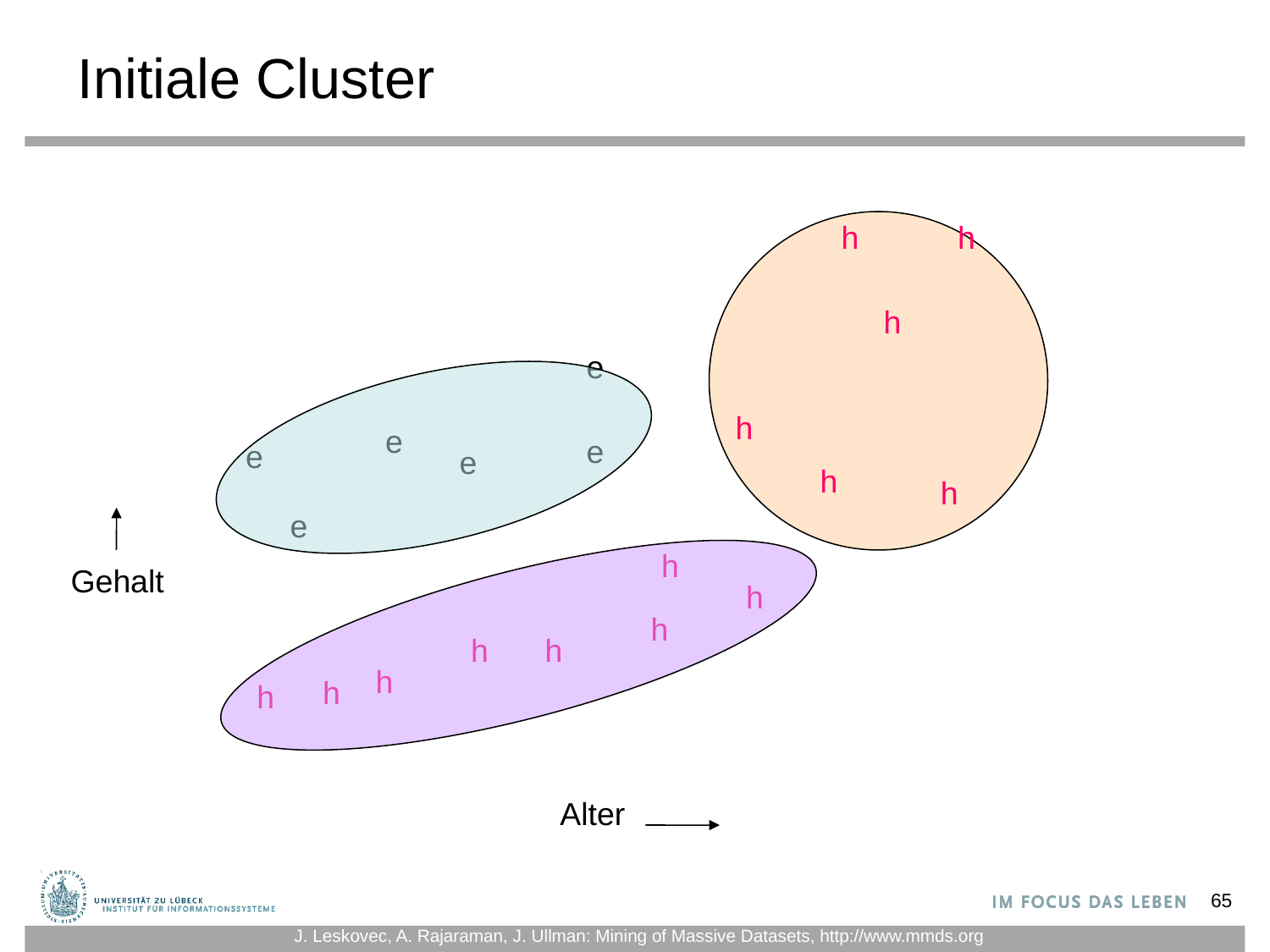

# Initiale Cluster

h
h
h
e

h
e
e
e
e
h
h
e

h
Gehalt

h
h
h
h
h
h
h
Alter

65
J. Leskovec, A. Rajaraman, J. Ullman: Mining of Massive Datasets, http://www.mmds.org